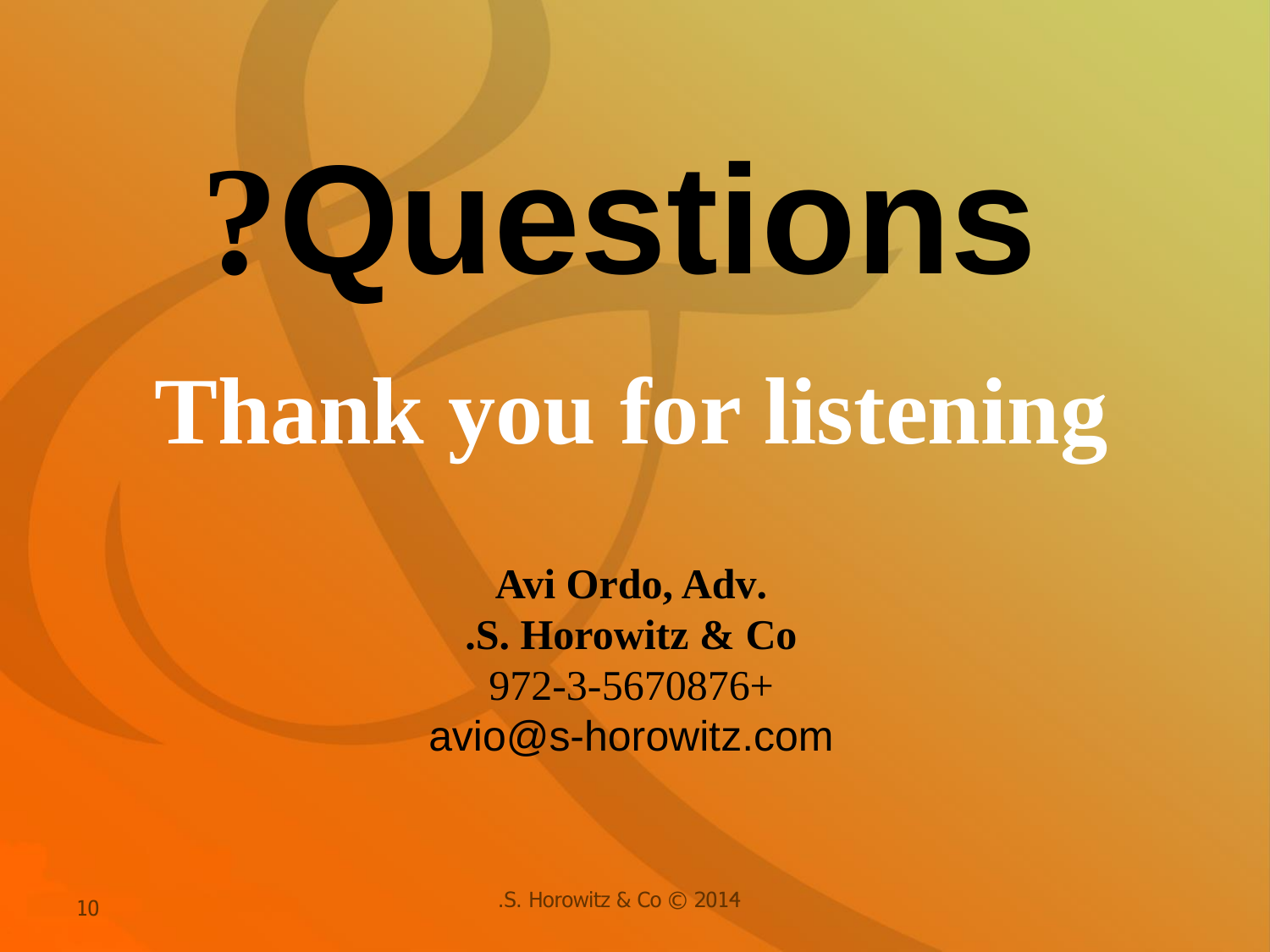

Questions?
Thank you for listening
Avi Ordo, Adv.
S. Horowitz & Co.
+972-3-5670876
avio@s-horowitz.com
2014 © S. Horowitz & Co.
10